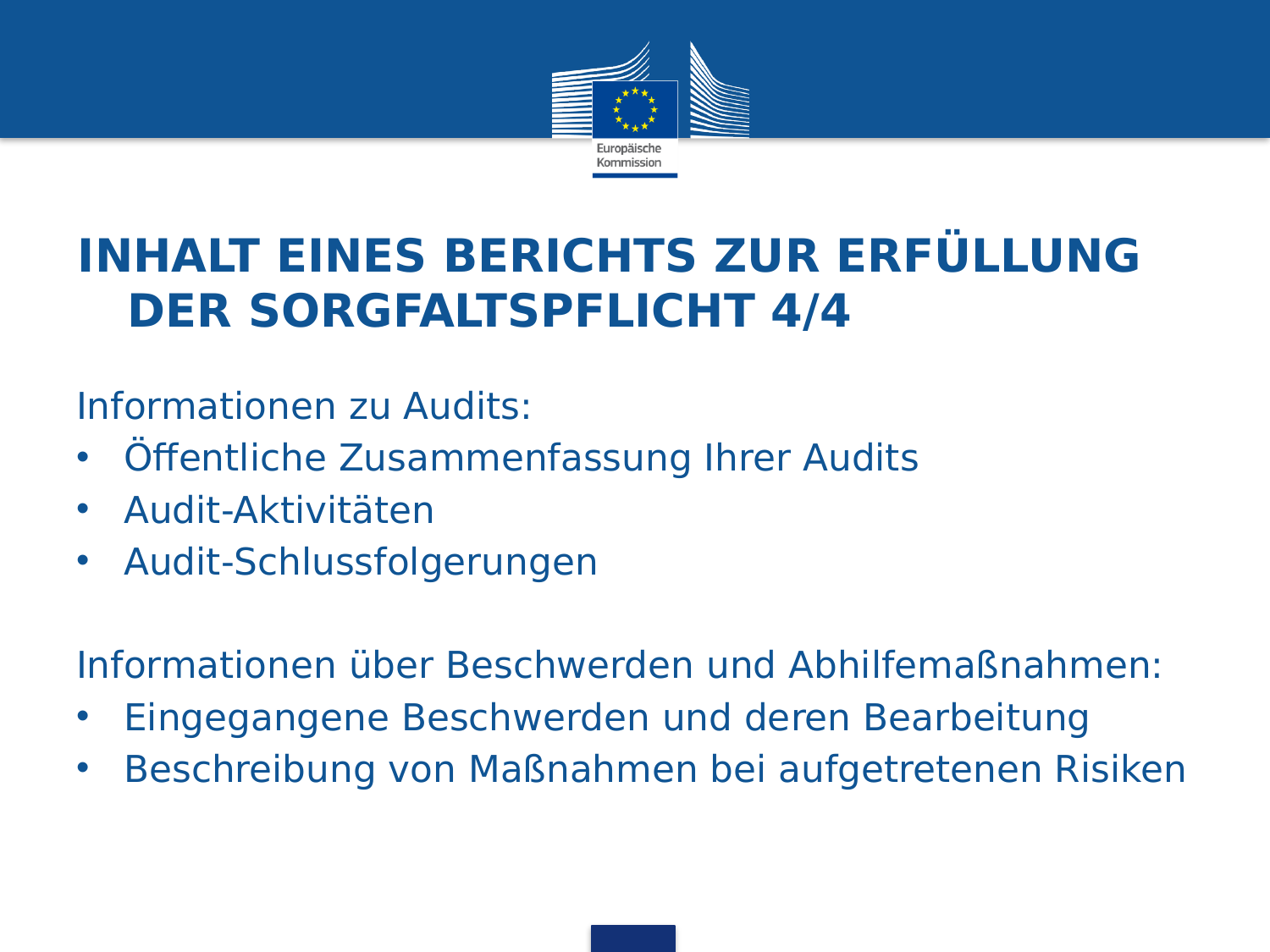

# INHALT EINES BERICHTS ZUR ERFÜLLUNG DER SORGFALTSPFLICHT 4/4
Informationen zu Audits:
Öffentliche Zusammenfassung Ihrer Audits
Audit-Aktivitäten
Audit-Schlussfolgerungen

Informationen über Beschwerden und Abhilfemaßnahmen:
Eingegangene Beschwerden und deren Bearbeitung
Beschreibung von Maßnahmen bei aufgetretenen Risiken